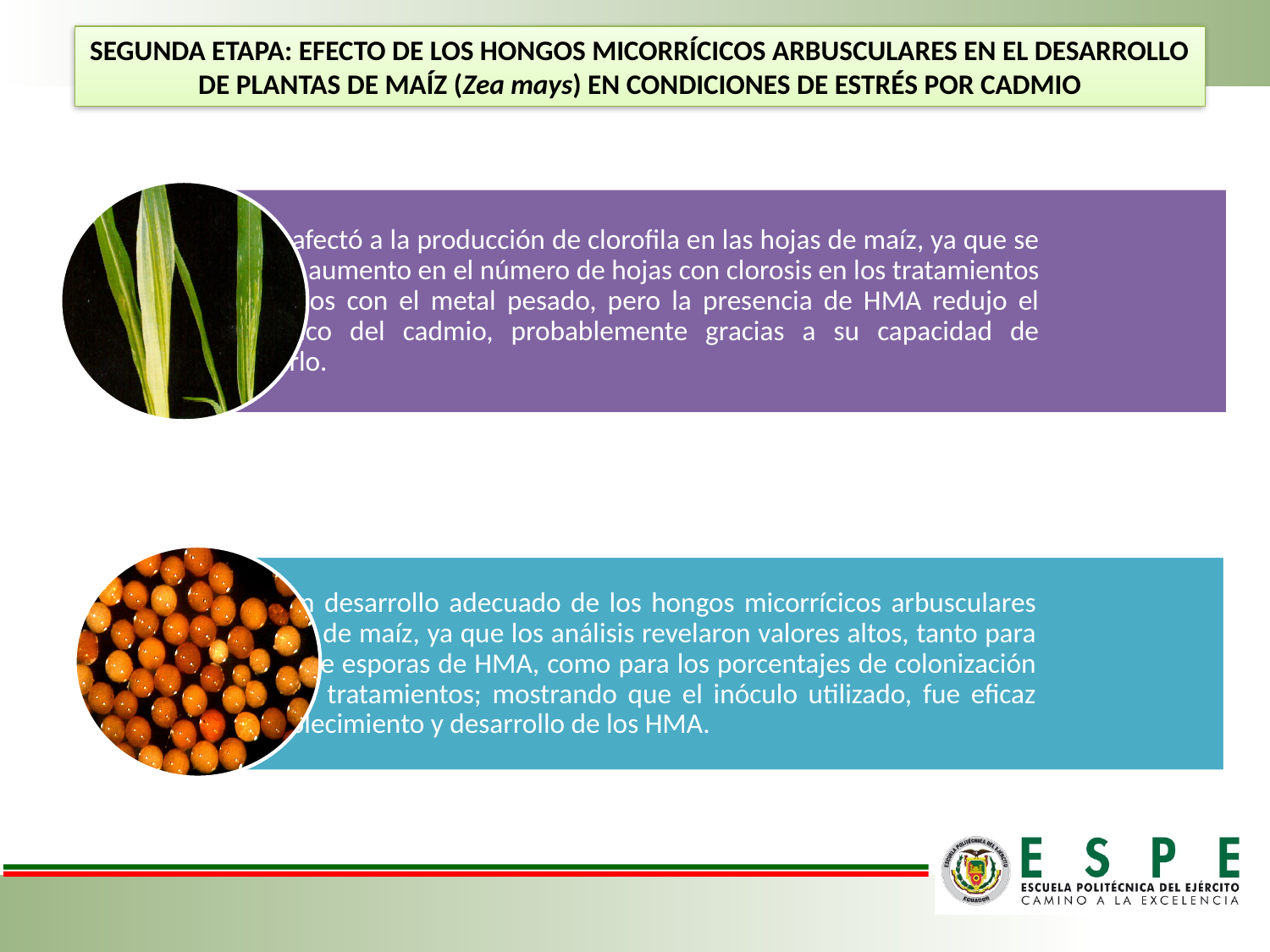

SEGUNDA ETAPA: EFECTO DE LOS HONGOS MICORRÍCICOS ARBUSCULARES EN EL DESARROLLO DE PLANTAS DE MAÍZ (Zea mays) EN CONDICIONES DE ESTRÉS POR CADMIO
El cadmio afectó a la producción de clorofila en las hojas de maíz, ya que se observó un aumento en el número de hojas con clorosis en los tratamientos contaminados con el metal pesado, pero la presencia de HMA redujo el efecto tóxico del cadmio, probablemente gracias a su capacidad de inmovilizarlo.
Se obtuvo un desarrollo adecuado de los hongos micorrícicos arbusculares en las plantas de maíz, ya que los análisis revelaron valores altos, tanto para la población de esporas de HMA, como para los porcentajes de colonización radical en los tratamientos; mostrando que el inóculo utilizado, fue eficaz para el establecimiento y desarrollo de los HMA.